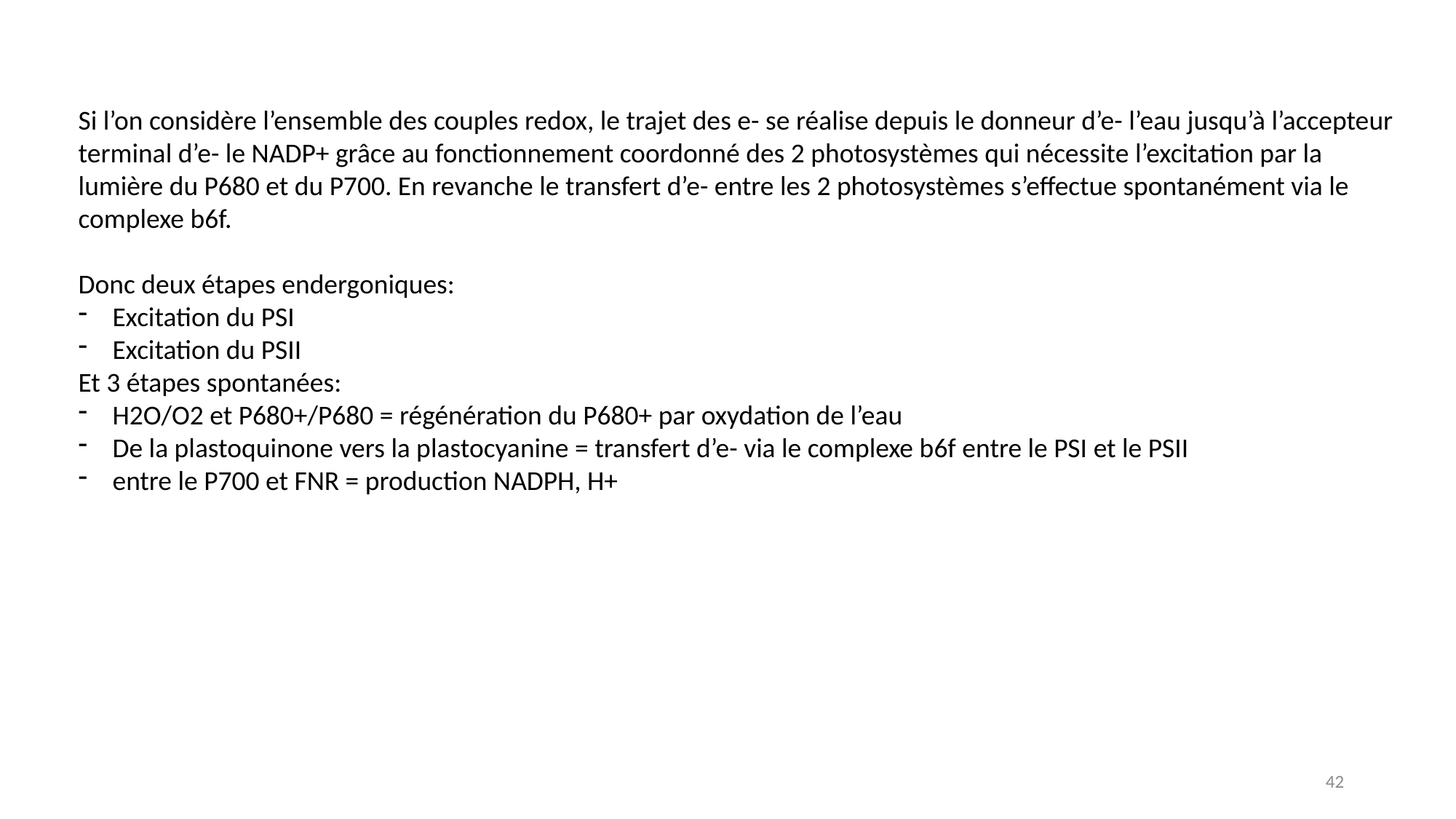

Si l’on considère l’ensemble des couples redox, le trajet des e- se réalise depuis le donneur d’e- l’eau jusqu’à l’accepteur terminal d’e- le NADP+ grâce au fonctionnement coordonné des 2 photosystèmes qui nécessite l’excitation par la lumière du P680 et du P700. En revanche le transfert d’e- entre les 2 photosystèmes s’effectue spontanément via le complexe b6f.

Donc deux étapes endergoniques:
Excitation du PSI
Excitation du PSII
Et 3 étapes spontanées:
H2O/O2 et P680+/P680 = régénération du P680+ par oxydation de l’eau
De la plastoquinone vers la plastocyanine = transfert d’e- via le complexe b6f entre le PSI et le PSII
entre le P700 et FNR = production NADPH, H+
42